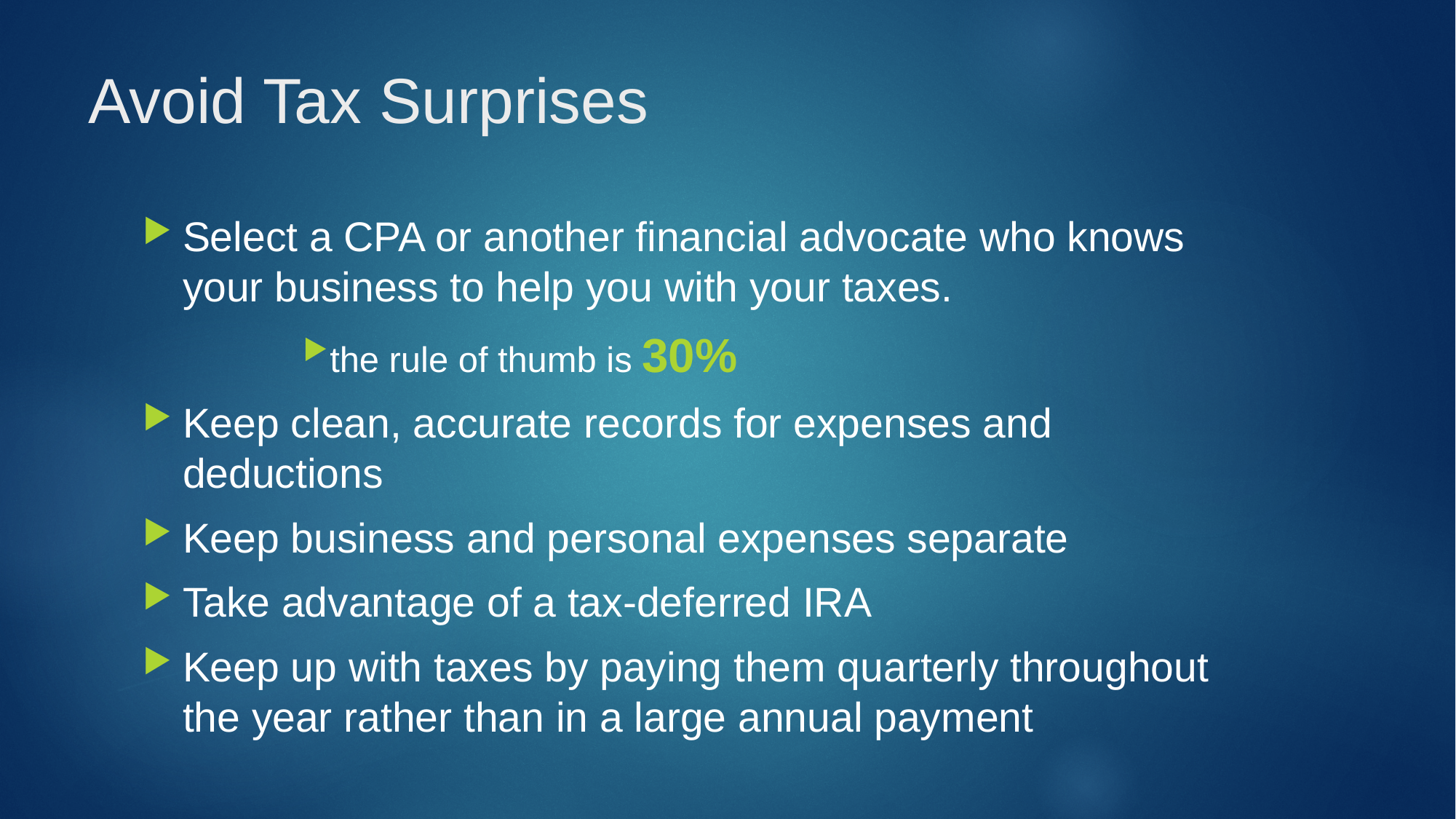

# Avoid Tax Surprises
Select a CPA or another financial advocate who knows your business to help you with your taxes.
the rule of thumb is 30%
Keep clean, accurate records for expenses and deductions
Keep business and personal expenses separate
Take advantage of a tax-deferred IRA
Keep up with taxes by paying them quarterly throughout the year rather than in a large annual payment